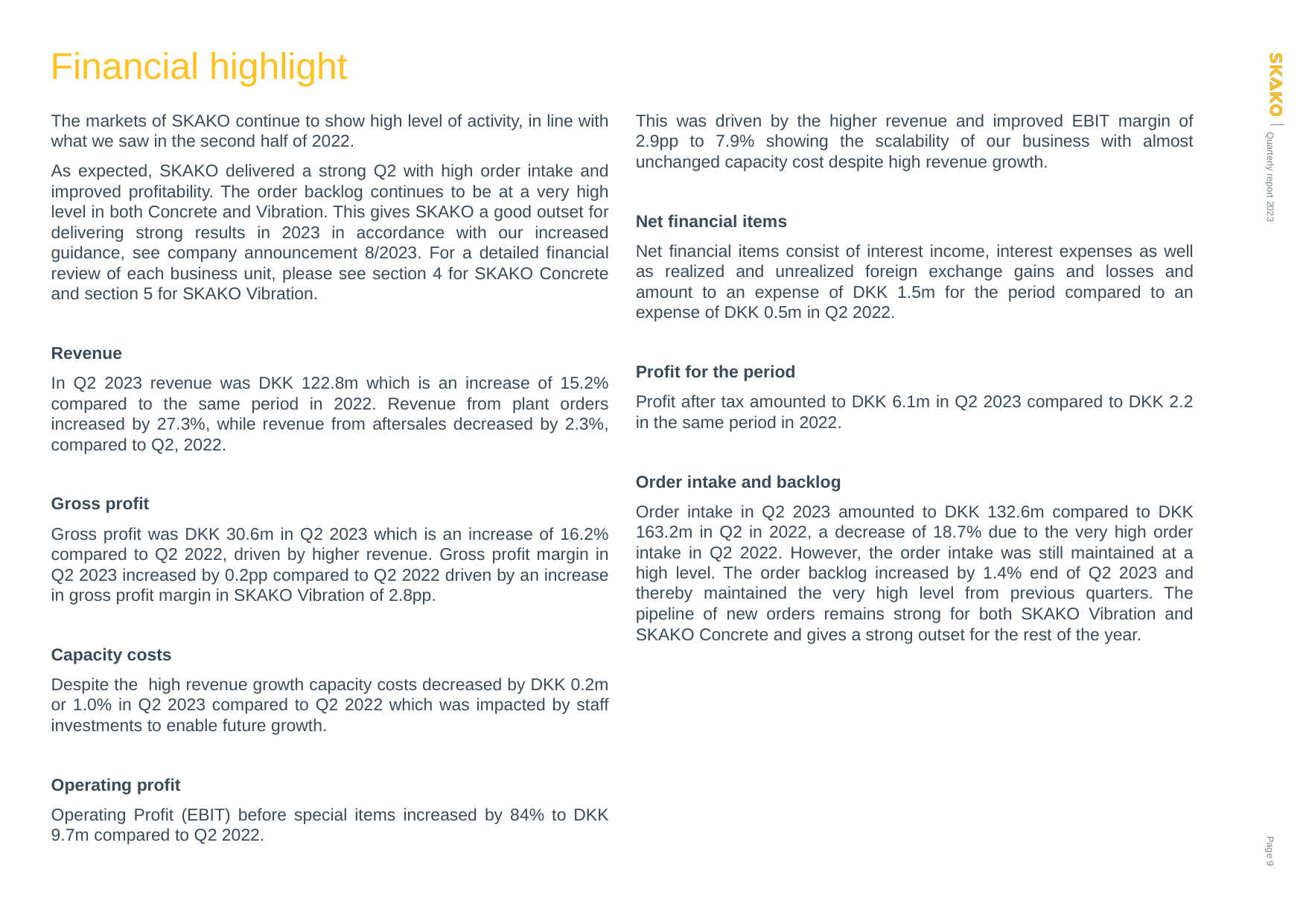

# Financial highlight
The markets of SKAKO continue to show high level of activity, in line with what we saw in the second half of 2022.
As expected, SKAKO delivered a strong Q2 with high order intake and improved profitability. The order backlog continues to be at a very high level in both Concrete and Vibration. This gives SKAKO a good outset for delivering strong results in 2023 in accordance with our increased guidance, see company announcement 8/2023. For a detailed financial review of each business unit, please see section 4 for SKAKO Concrete and section 5 for SKAKO Vibration.

Revenue
In Q2 2023 revenue was DKK 122.8m which is an increase of 15.2% compared to the same period in 2022. Revenue from plant orders increased by 27.3%, while revenue from aftersales decreased by 2.3%, compared to Q2, 2022.

Gross profit
Gross profit was DKK 30.6m in Q2 2023 which is an increase of 16.2% compared to Q2 2022, driven by higher revenue. Gross profit margin in Q2 2023 increased by 0.2pp compared to Q2 2022 driven by an increase in gross profit margin in SKAKO Vibration of 2.8pp.

Capacity costs
Despite the  high revenue growth capacity costs decreased by DKK 0.2m or 1.0% in Q2 2023 compared to Q2 2022 which was impacted by staff investments to enable future growth.

Operating profit
Operating Profit (EBIT) before special items increased by 84% to DKK 9.7m compared to Q2 2022.
This was driven by the higher revenue and improved EBIT margin of 2.9pp to 7.9% showing the scalability of our business with almost unchanged capacity cost despite high revenue growth.

Net financial items
Net financial items consist of interest income, interest expenses as well as realized and unrealized foreign exchange gains and losses and amount to an expense of DKK 1.5m for the period compared to an expense of DKK 0.5m in Q2 2022.

Profit for the period
Profit after tax amounted to DKK 6.1m in Q2 2023 compared to DKK 2.2 in the same period in 2022.

Order intake and backlog
Order intake in Q2 2023 amounted to DKK 132.6m compared to DKK 163.2m in Q2 in 2022, a decrease of 18.7% due to the very high order intake in Q2 2022. However, the order intake was still maintained at a high level. The order backlog increased by 1.4% end of Q2 2023 and thereby maintained the very high level from previous quarters. The pipeline of new orders remains strong for both SKAKO Vibration and SKAKO Concrete and gives a strong outset for the rest of the year.